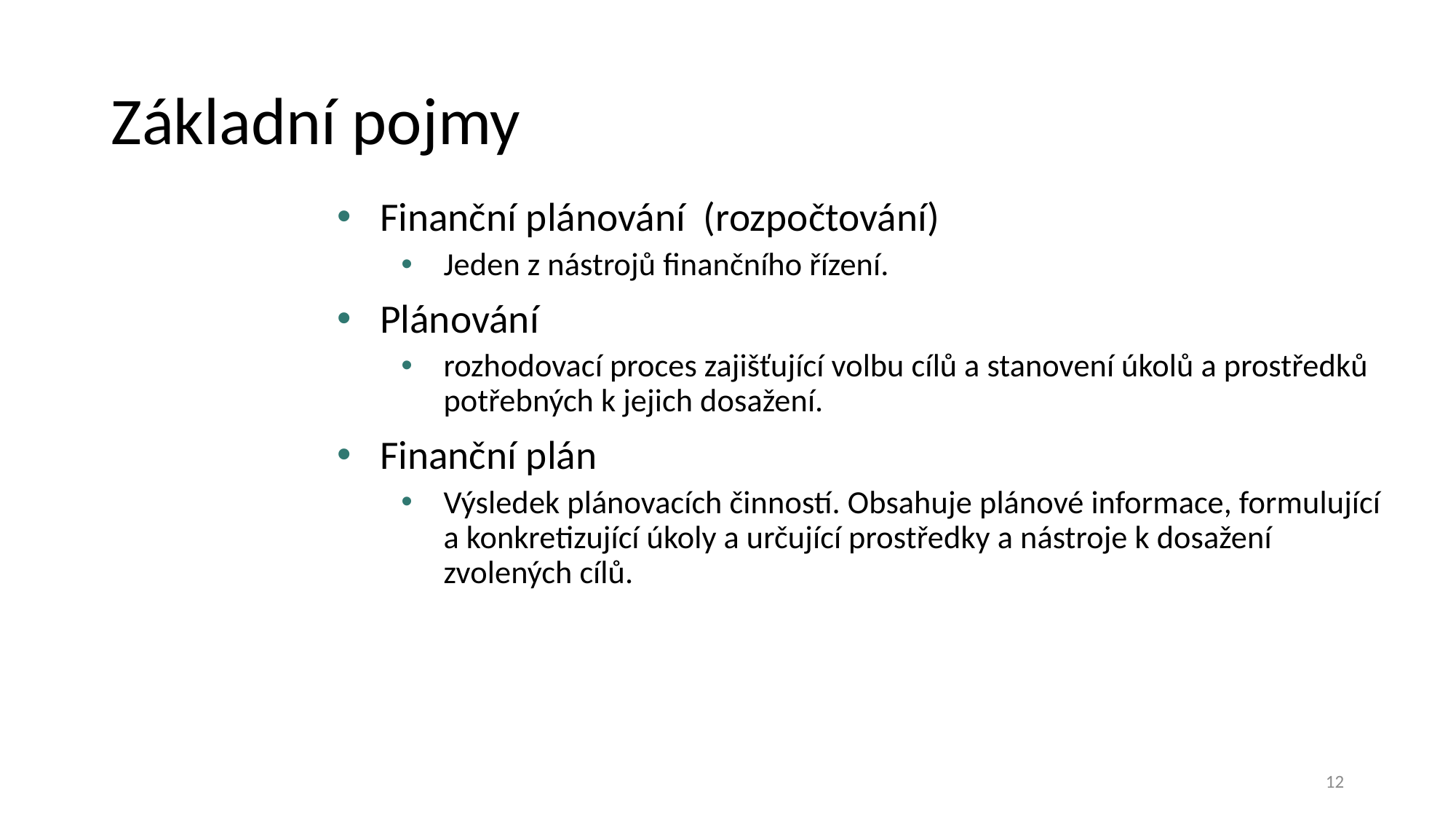

# Základní pojmy
Finanční plánování  (rozpočtování)
Jeden z nástrojů finančního řízení.
Plánování
rozhodovací proces zajišťující volbu cílů a stanovení úkolů a prostředků potřebných k jejich dosažení.
Finanční plán
Výsledek plánovacích činností. Obsahuje plánové informace, formulující a konkretizující úkoly a určující prostředky a nástroje k dosažení zvolených cílů.

12